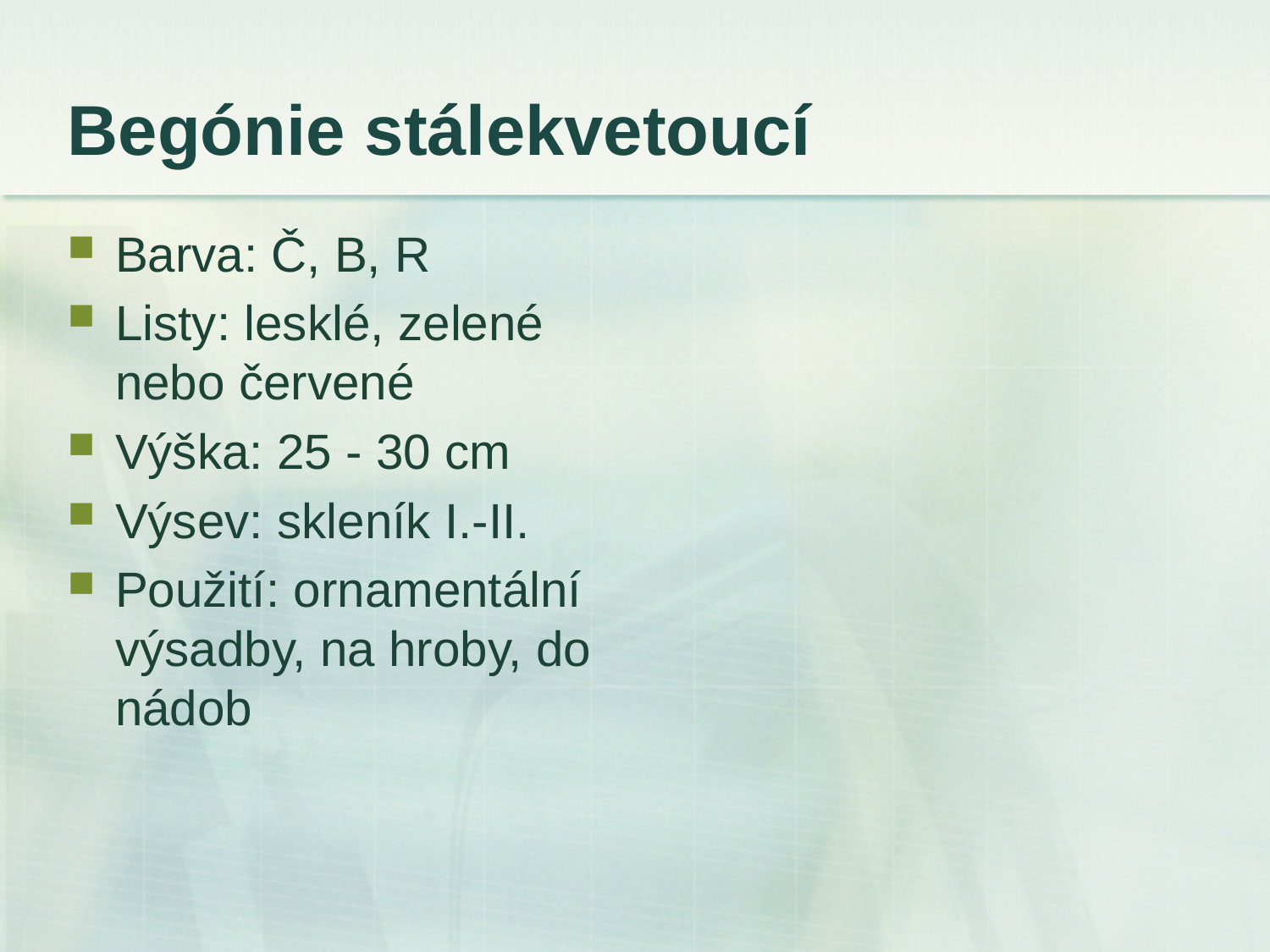

# Begónie stálekvetoucí
Barva: Č, B, R
Listy: lesklé, zelené nebo červené
Výška: 25 - 30 cm
Výsev: skleník I.-II.
Použití: ornamentální výsadby, na hroby, do nádob